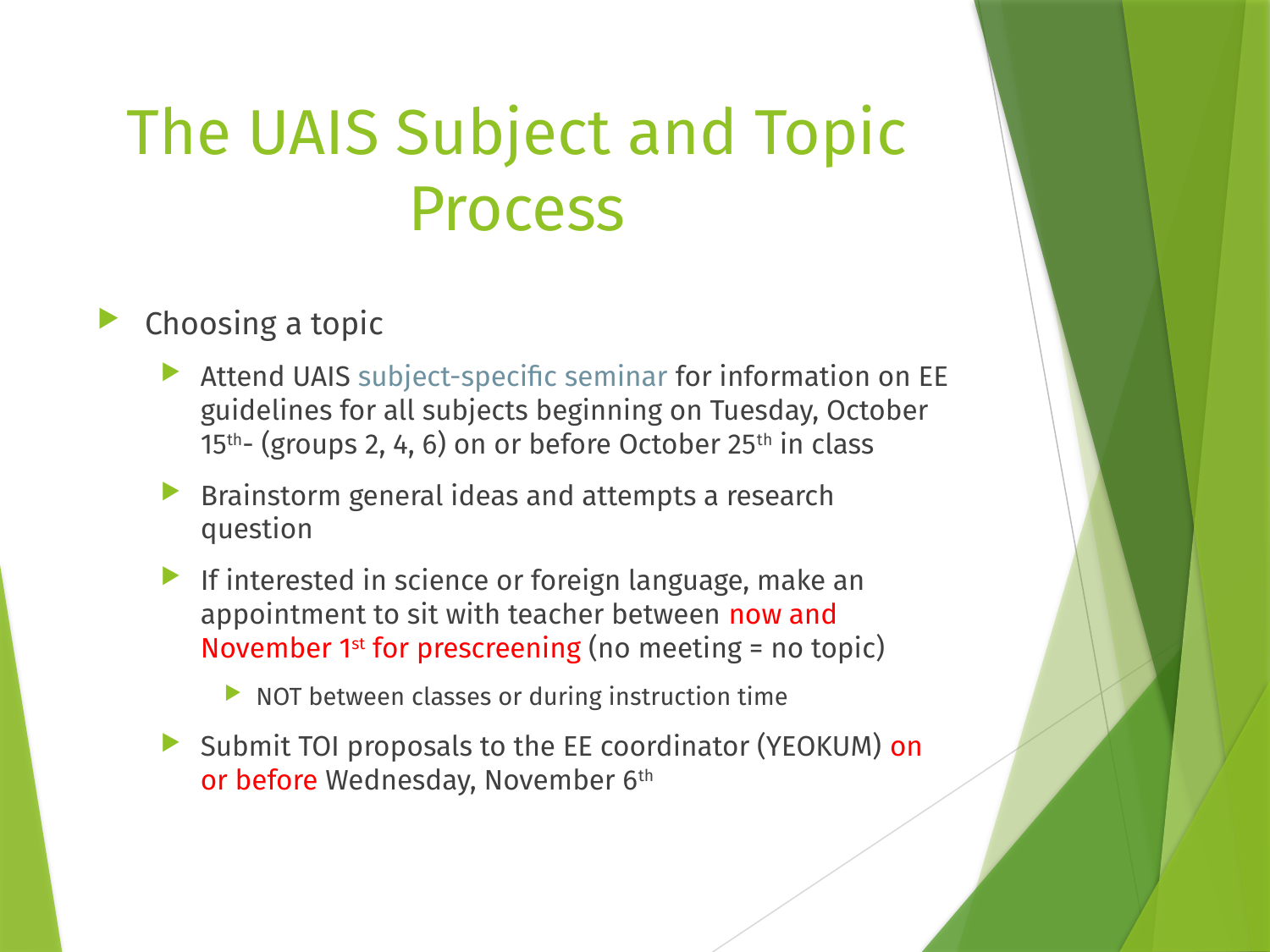

# The UAIS Subject and Topic  Process
Choosing a topic
Attend UAIS subject-specific seminar for information on EE guidelines for all subjects beginning on Tuesday, October 15th- (groups 2, 4, 6) on or before October 25th in class
Brainstorm general ideas and attempts a research question
If interested in science or foreign language, make an appointment to sit with teacher between now and November 1st for prescreening (no meeting = no topic)
NOT between classes or during instruction time
Submit TOI proposals to the EE coordinator (YEOKUM) on or before Wednesday, November 6th